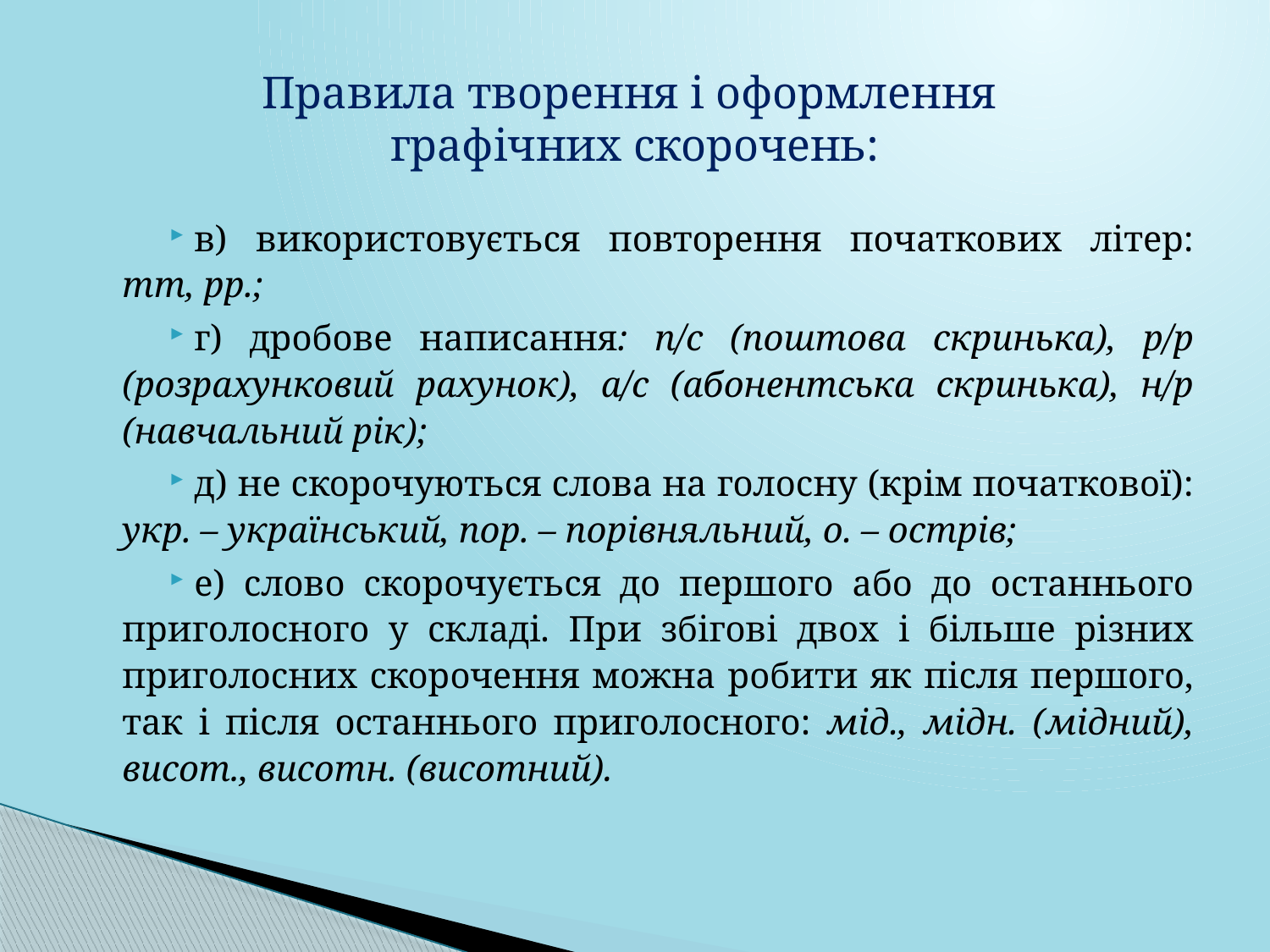

# Правила творення і оформлення графічних скорочень:
в) використовується повторення початкових літер: тт, рр.;
г) дробове написання: п/с (поштова скринька), р/р (розрахунковий рахунок), а/с (абонентська скринька), н/р (навчальний рік);
д) не скорочуються слова на голосну (крім початкової): укр. – український, пор. – порівняльний, о. – острів;
е) слово скорочується до першого або до останнього приголосного у складі. При збігові двох і більше різних приголосних скорочення можна робити як після першого, так і після останнього приголосного: мід., мідн. (мідний), висот., висотн. (висотний).